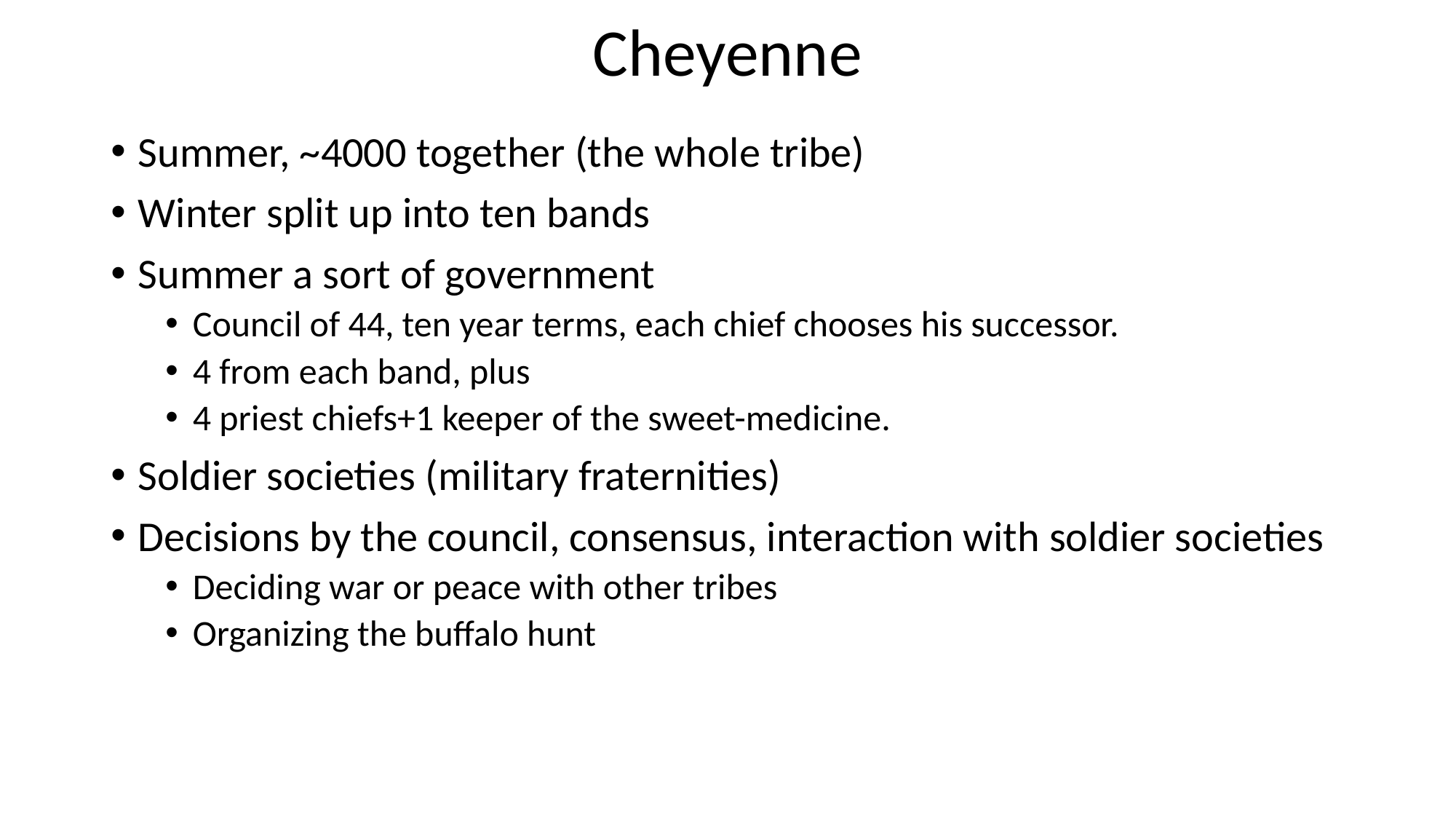

# Cheyenne
Summer, ~4000 together (the whole tribe)
Winter split up into ten bands
Summer a sort of government
Council of 44, ten year terms, each chief chooses his successor.
4 from each band, plus
4 priest chiefs+1 keeper of the sweet-medicine.
Soldier societies (military fraternities)
Decisions by the council, consensus, interaction with soldier societies
Deciding war or peace with other tribes
Organizing the buffalo hunt